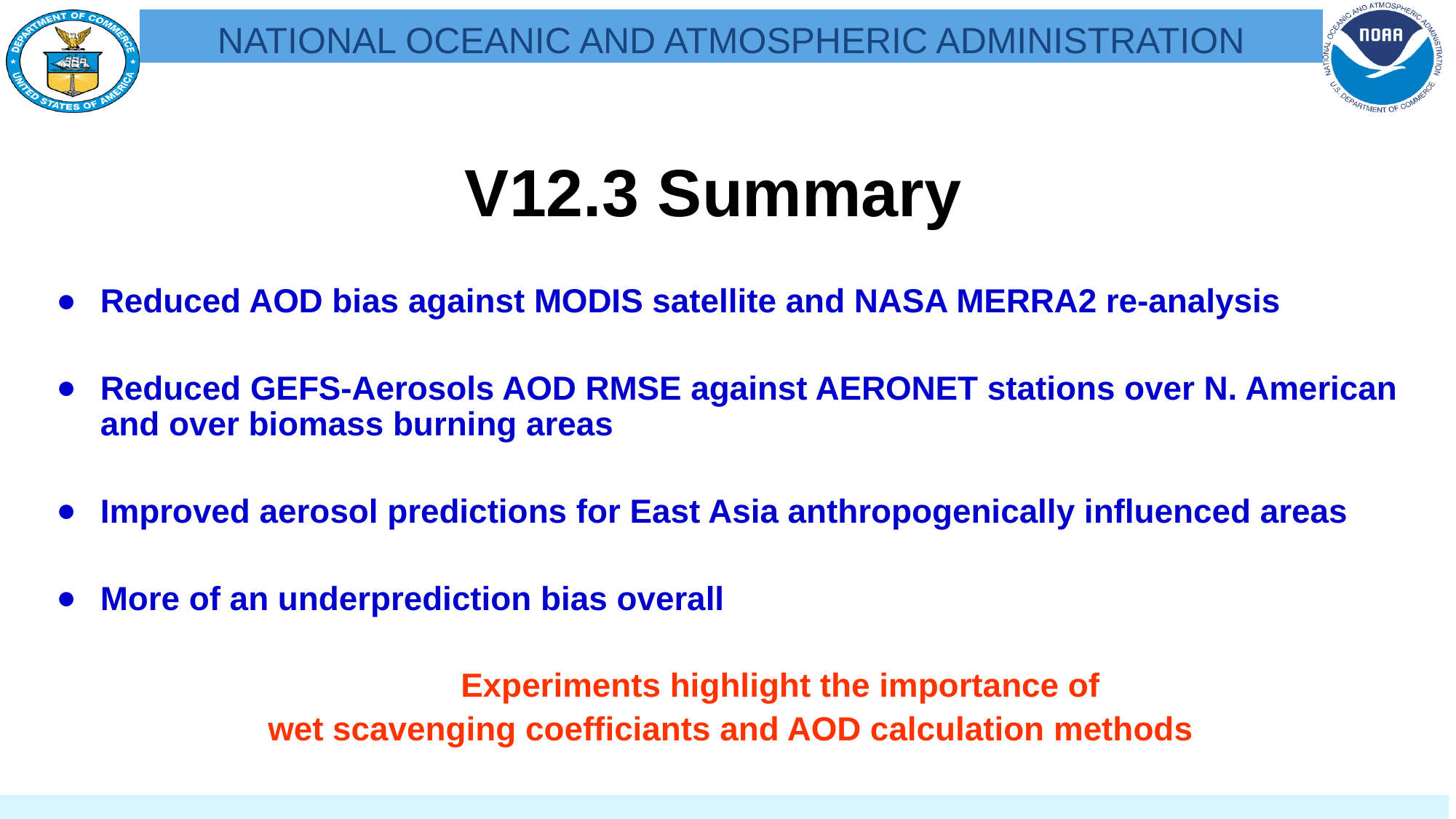

V12.3 Summary
Reduced AOD bias against MODIS satellite and NASA MERRA2 re-analysis

Reduced GEFS-Aerosols AOD RMSE against AERONET stations over N. American and over biomass burning areas

Improved aerosol predictions for East Asia anthropogenically influenced areas

More of an underprediction bias overall

	Experiments highlight the importance of
wet scavenging coefficiants and AOD calculation methods